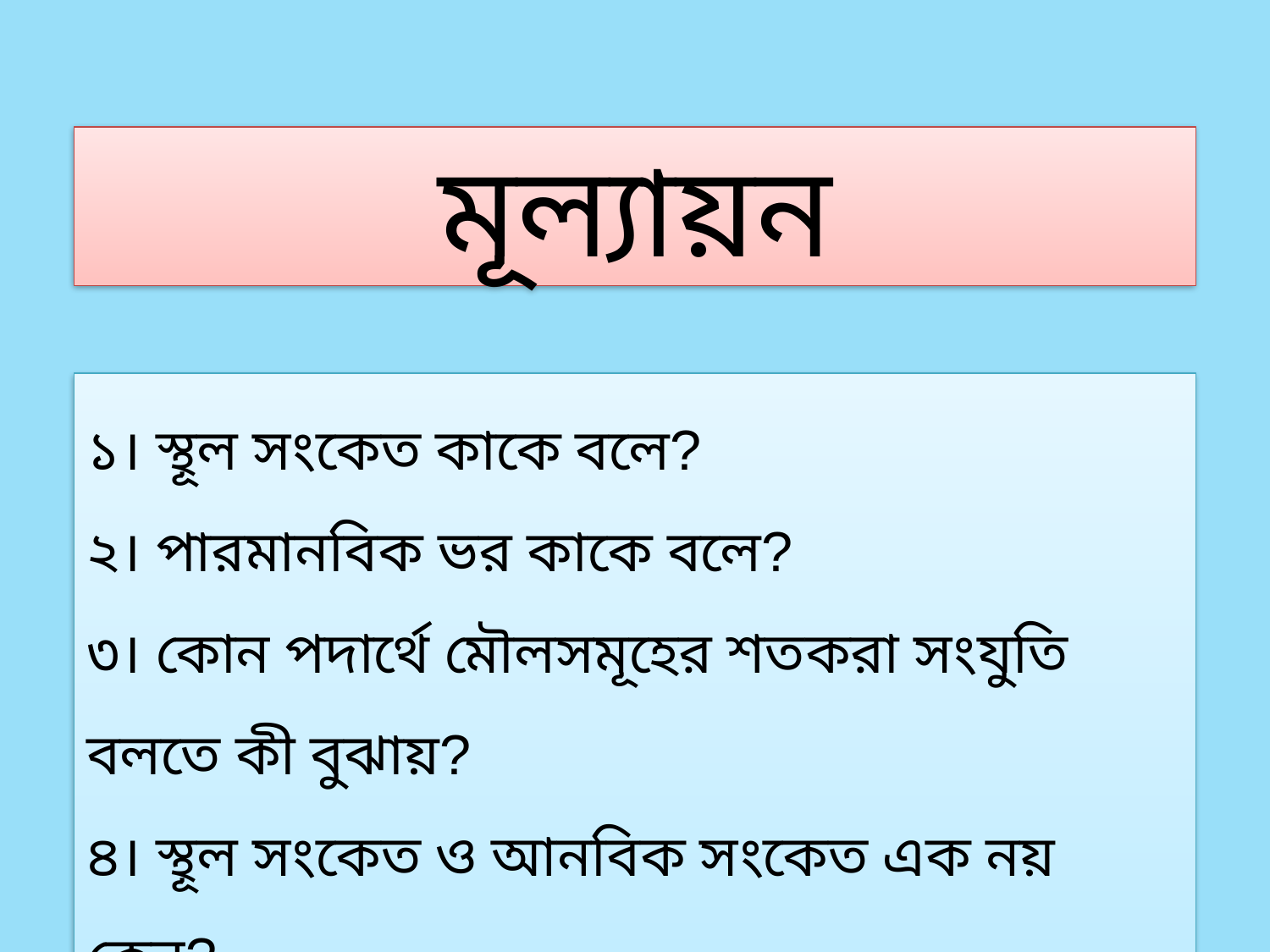

# মূল্যায়ন
১। স্থূল সংকেত কাকে বলে?
২। পারমানবিক ভর কাকে বলে?
৩। কোন পদার্থে মৌলসমূহের শতকরা সংযুতি বলতে কী বুঝায়?
৪। স্থূল সংকেত ও আনবিক সংকেত এক নয় কেন?